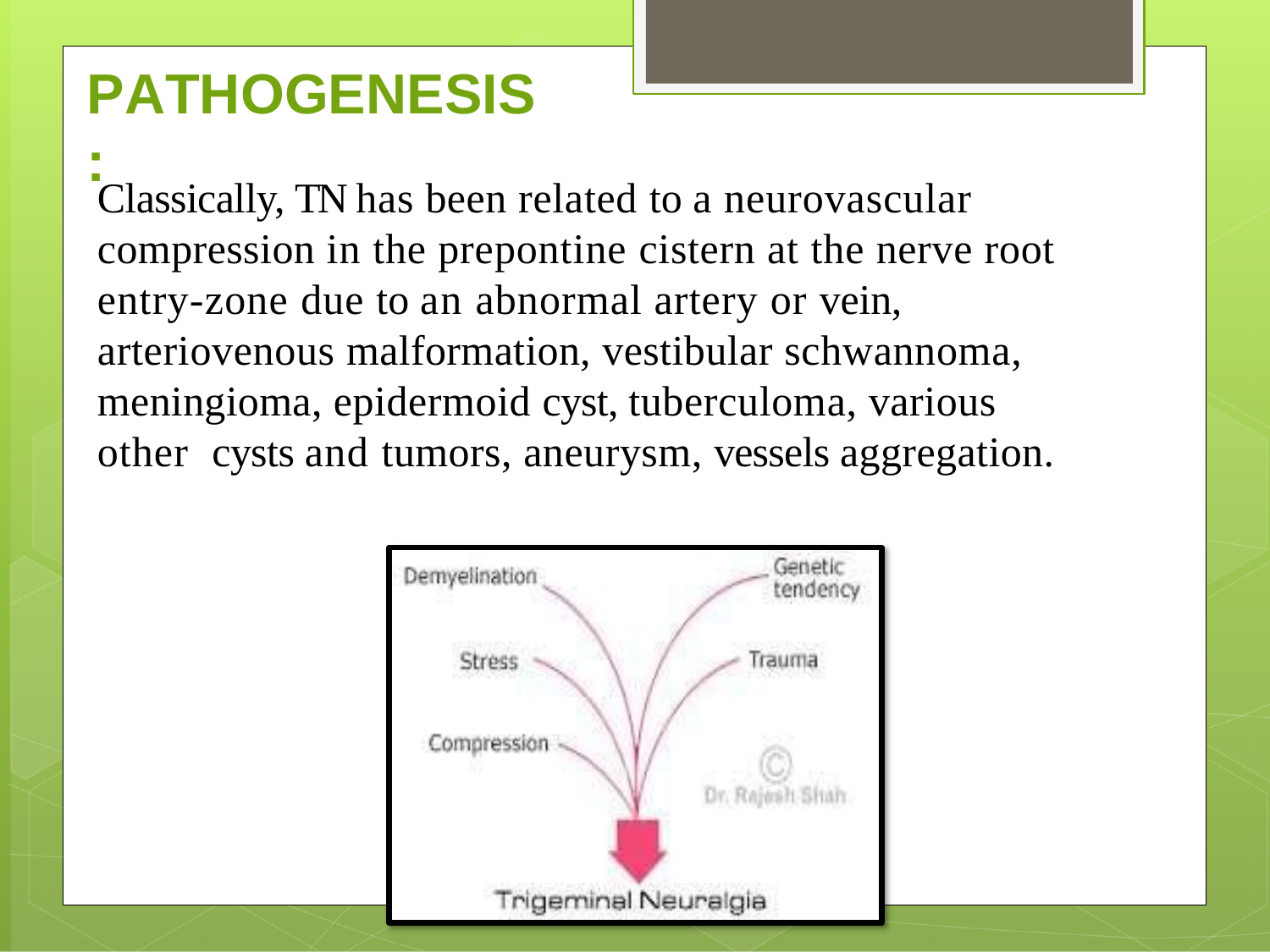

# PATHOGENESIS:
Classically, TN has been related to a neurovascular  compression in the prepontine cistern at the nerve root  entry-zone due to an abnormal artery or vein,  arteriovenous malformation, vestibular schwannoma,  meningioma, epidermoid cyst, tuberculoma, various other  cysts and tumors, aneurysm, vessels aggregation.